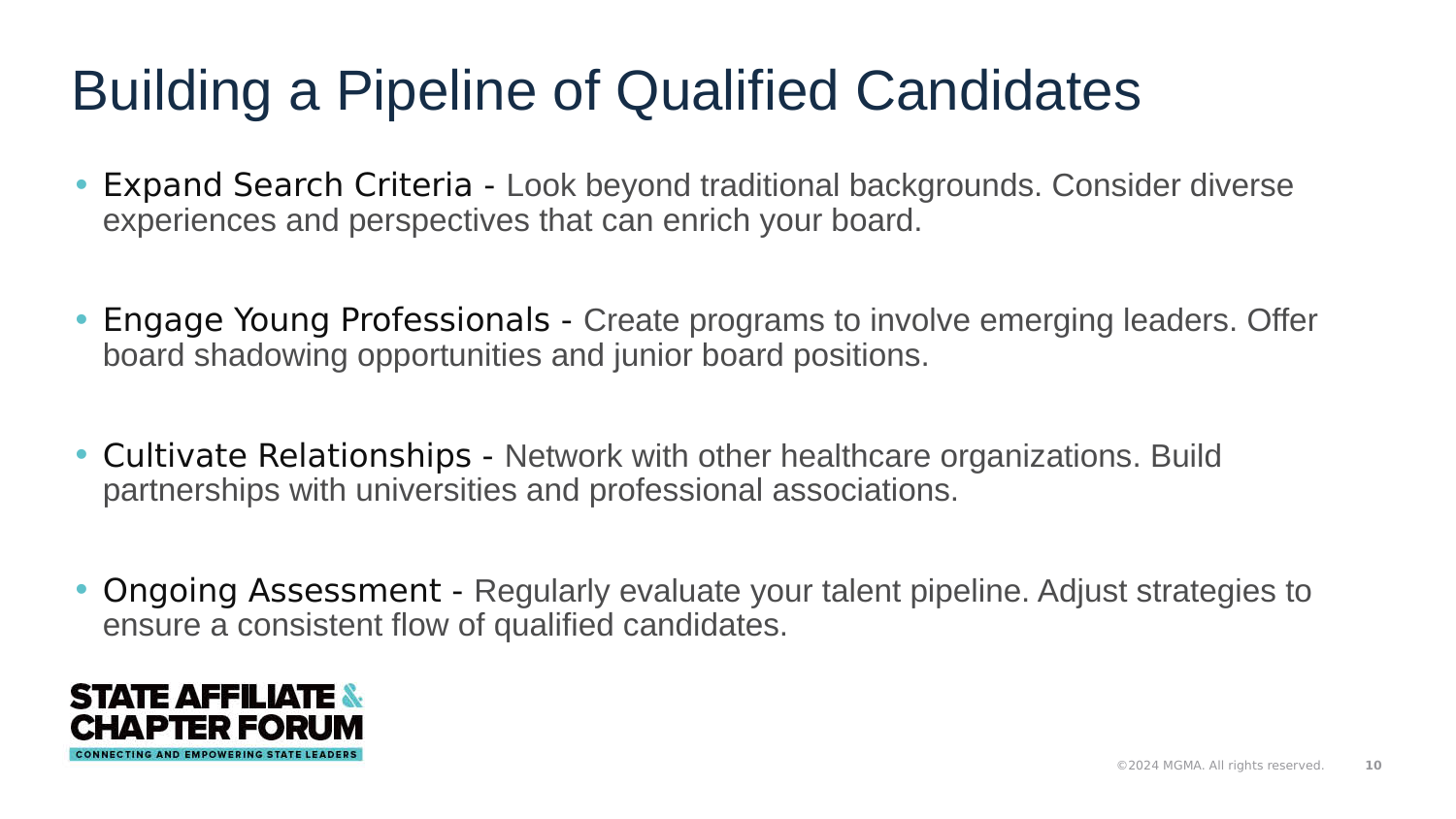

# Building a Pipeline of Qualified Candidates
Expand Search Criteria - Look beyond traditional backgrounds. Consider diverse experiences and perspectives that can enrich your board.

Engage Young Professionals - Create programs to involve emerging leaders. Offer board shadowing opportunities and junior board positions.

Cultivate Relationships - Network with other healthcare organizations. Build partnerships with universities and professional associations.

Ongoing Assessment - Regularly evaluate your talent pipeline. Adjust strategies to ensure a consistent flow of qualified candidates.